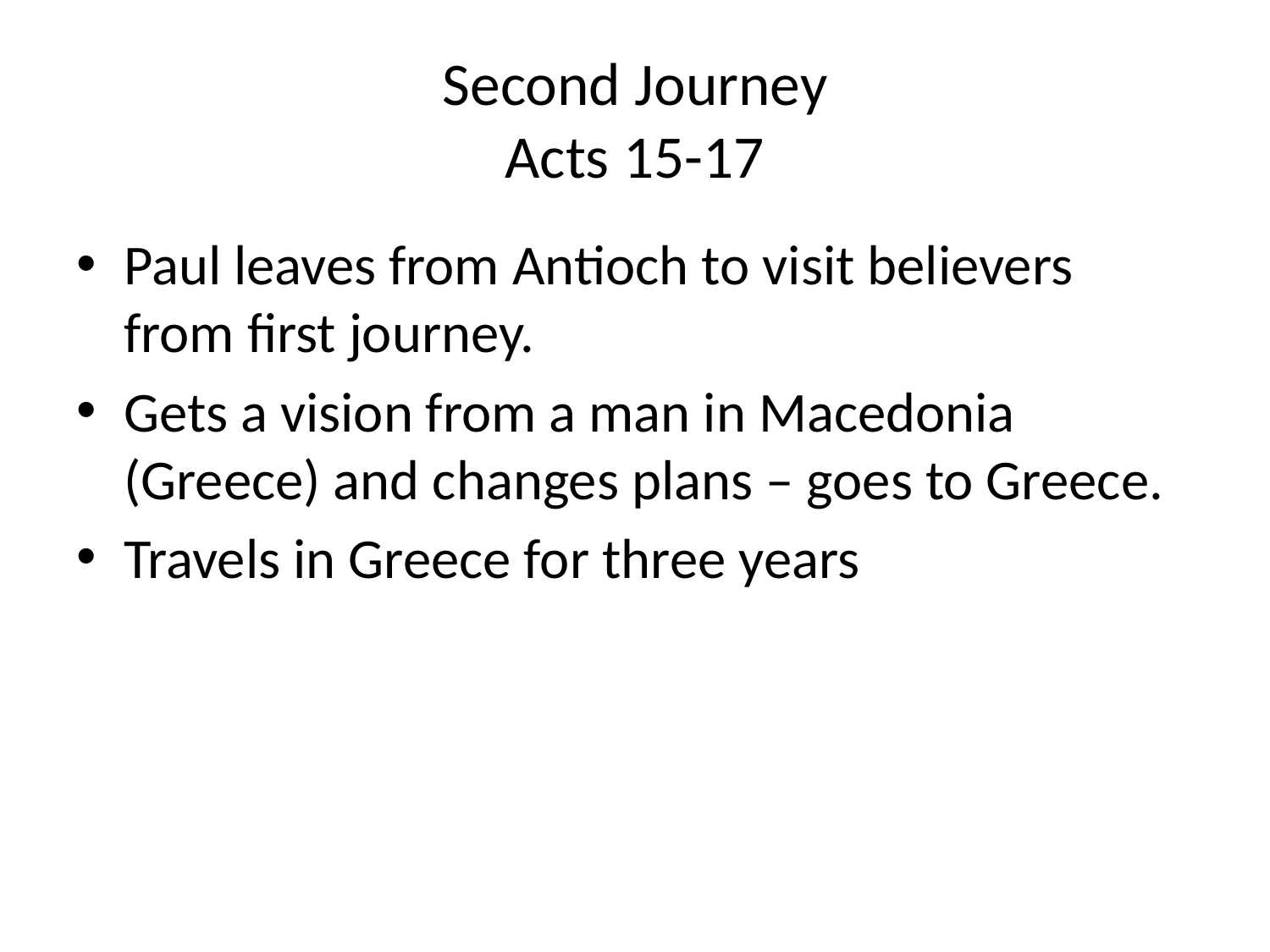

# Second Journey Acts 15-17
Paul leaves from Antioch to visit believers from first journey.
Gets a vision from a man in Macedonia (Greece) and changes plans – goes to Greece.
Travels in Greece for three years